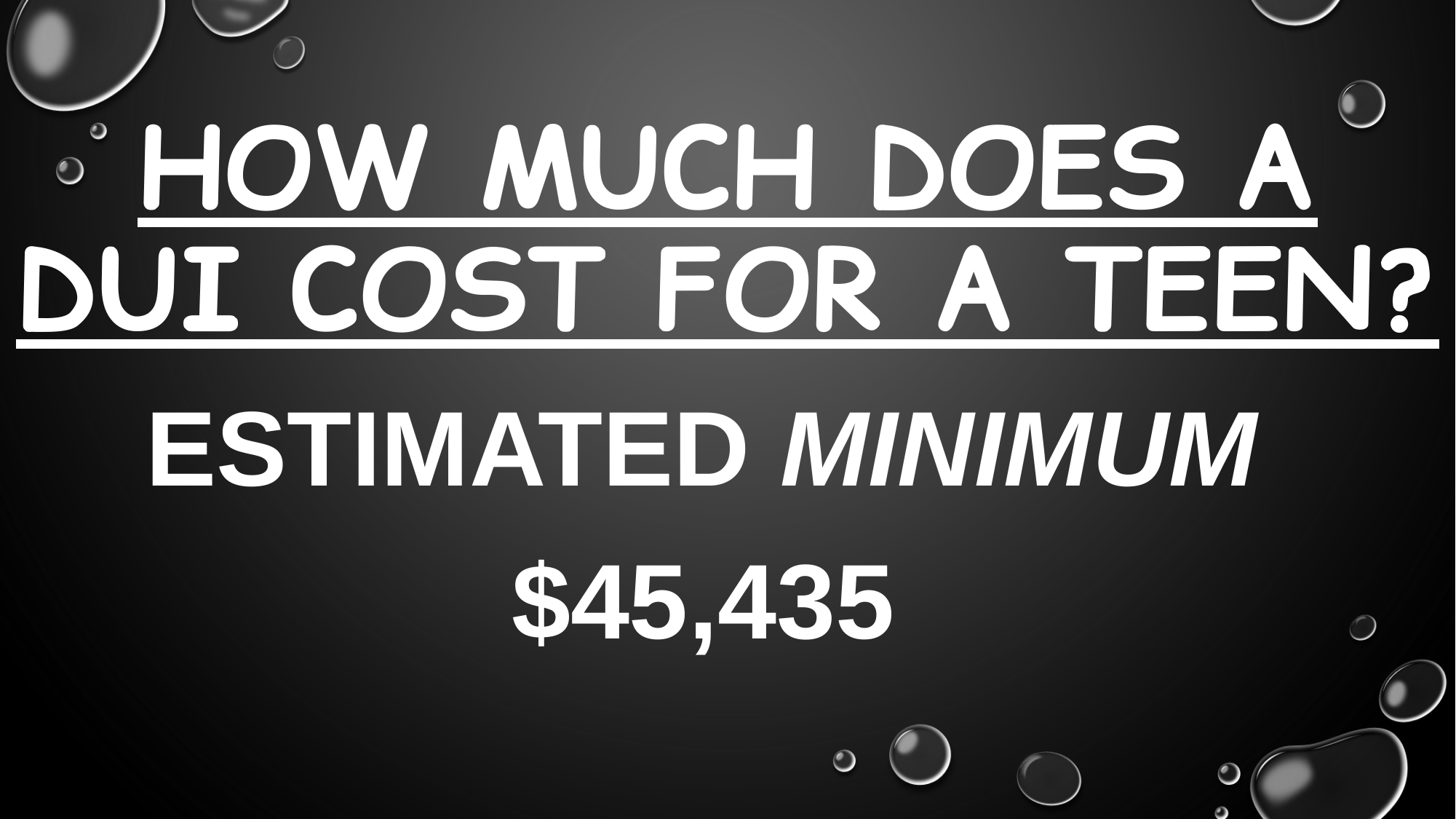

# How much does a DUI Cost for a teen?
Estimated minimum  $45,435